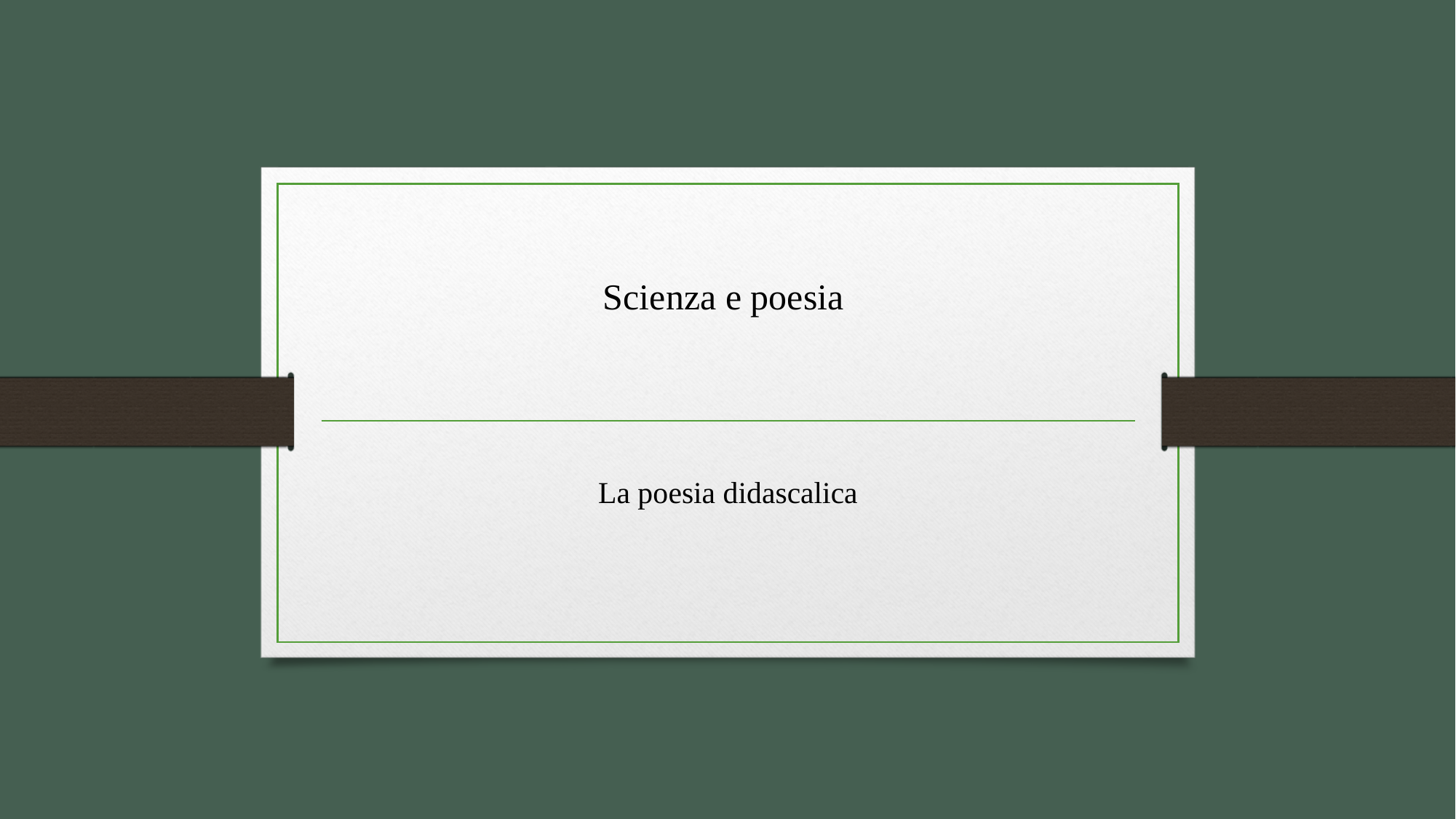

# Scienza e poesia

La poesia didascalica